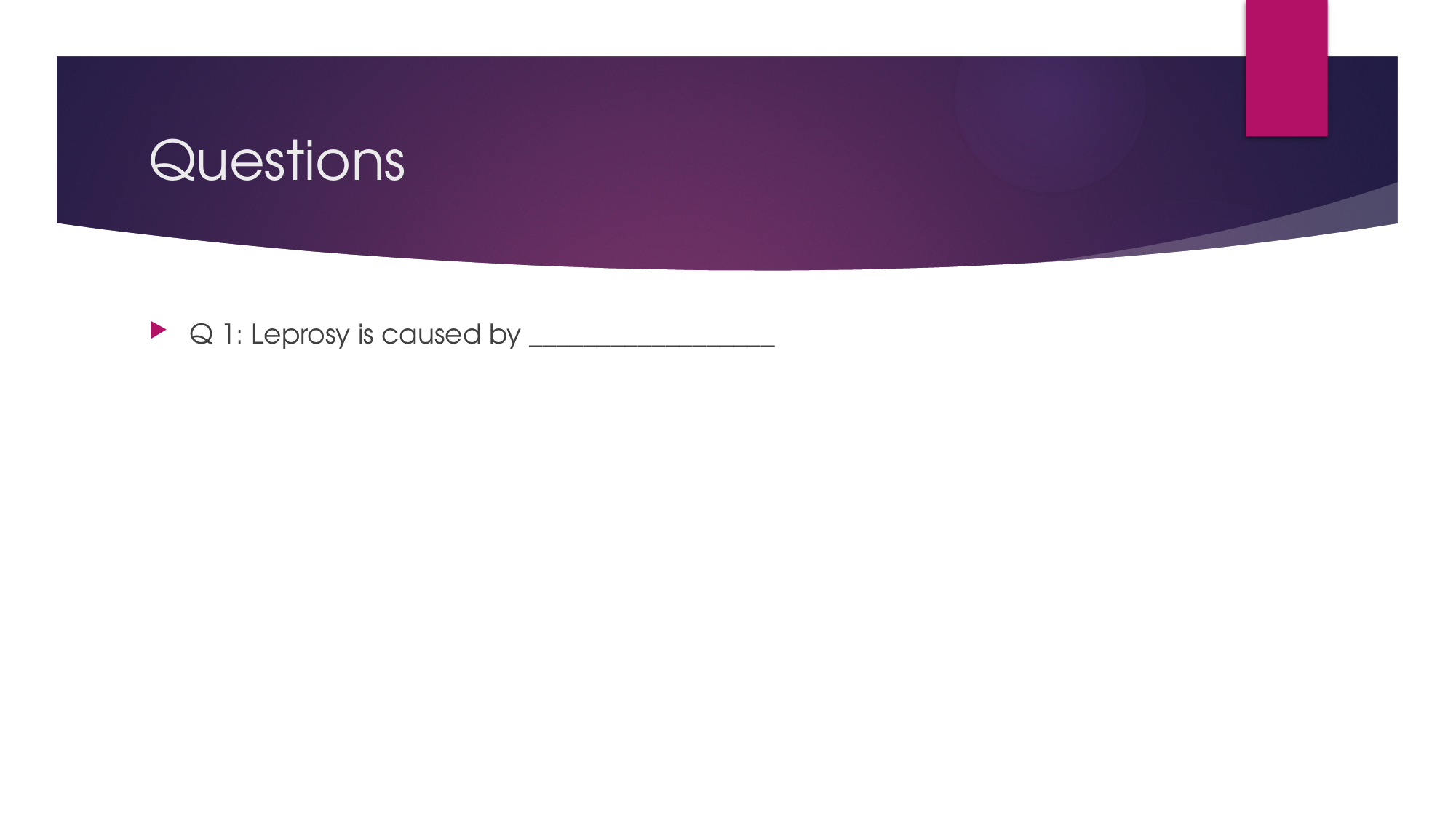

# Questions
Q 1: Leprosy is caused by __________________